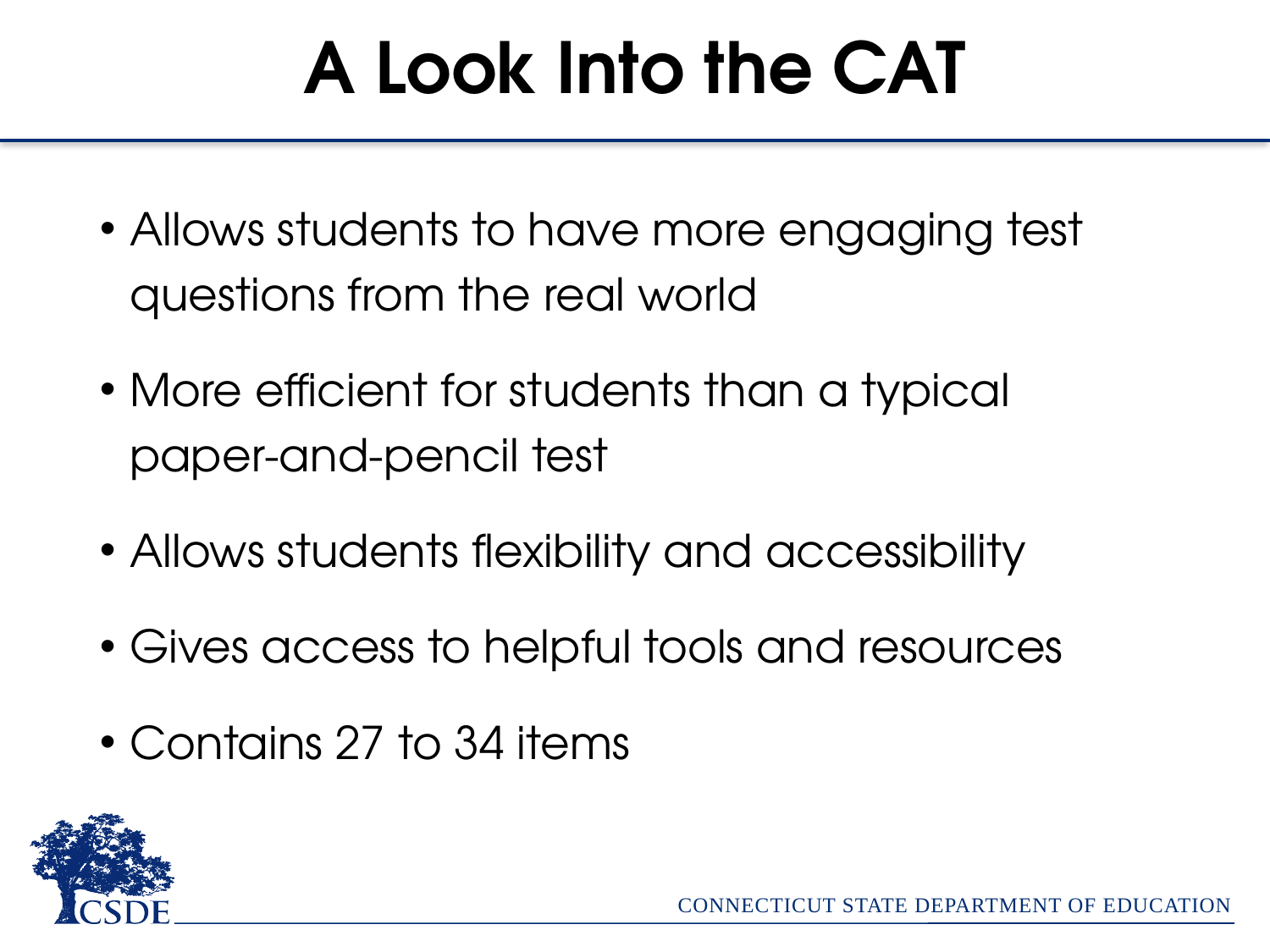

# A Look Into the CAT

Allows students to have more engaging test questions from the real world
More efficient for students than a typical paper-and-pencil test
Allows students flexibility and accessibility
Gives access to helpful tools and resources
Contains 27 to 34 items